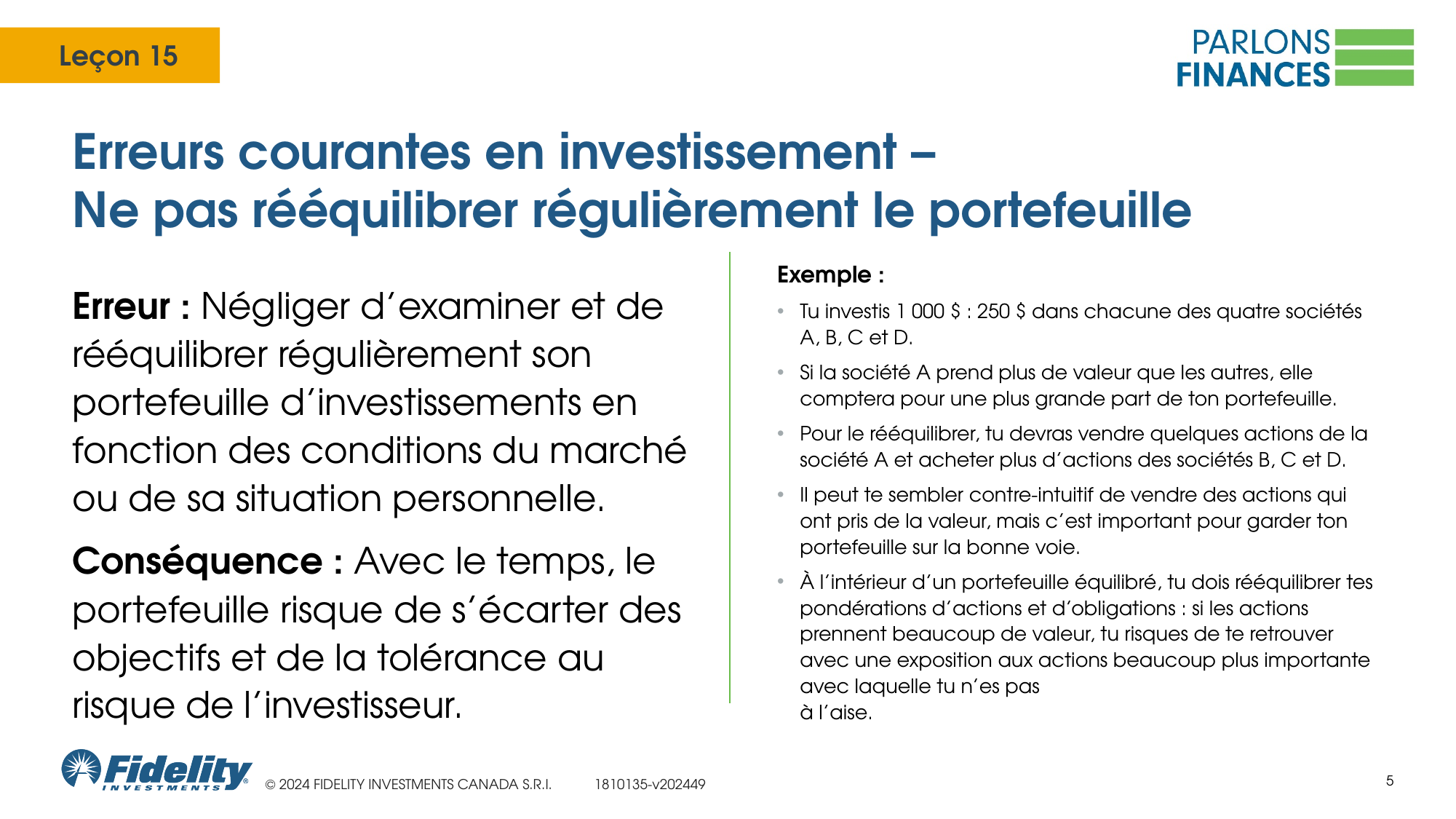

# Erreurs courantes en investissement – Ne pas rééquilibrer régulièrement le portefeuille
Exemple :
Tu investis 1 000 $ : 250 $ dans chacune des quatre sociétés A, B, C et D.
Si la société A prend plus de valeur que les autres, elle comptera pour une plus grande part de ton portefeuille.
Pour le rééquilibrer, tu devras vendre quelques actions de la société A et acheter plus d’actions des sociétés B, C et D.
Il peut te sembler contre-intuitif de vendre des actions qui ont pris de la valeur, mais c’est important pour garder ton portefeuille sur la bonne voie.
À l’intérieur d’un portefeuille équilibré, tu dois rééquilibrer tes pondérations d’actions et d’obligations : si les actions prennent beaucoup de valeur, tu risques de te retrouver avec une exposition aux actions beaucoup plus importante avec laquelle tu n’es pas
à l’aise.
Erreur : Négliger d’examiner et de rééquilibrer régulièrement son portefeuille d’investissements en fonction des conditions du marché ou de sa situation personnelle.
Conséquence : Avec le temps, le portefeuille risque de s’écarter des objectifs et de la tolérance au risque de l’investisseur.
5